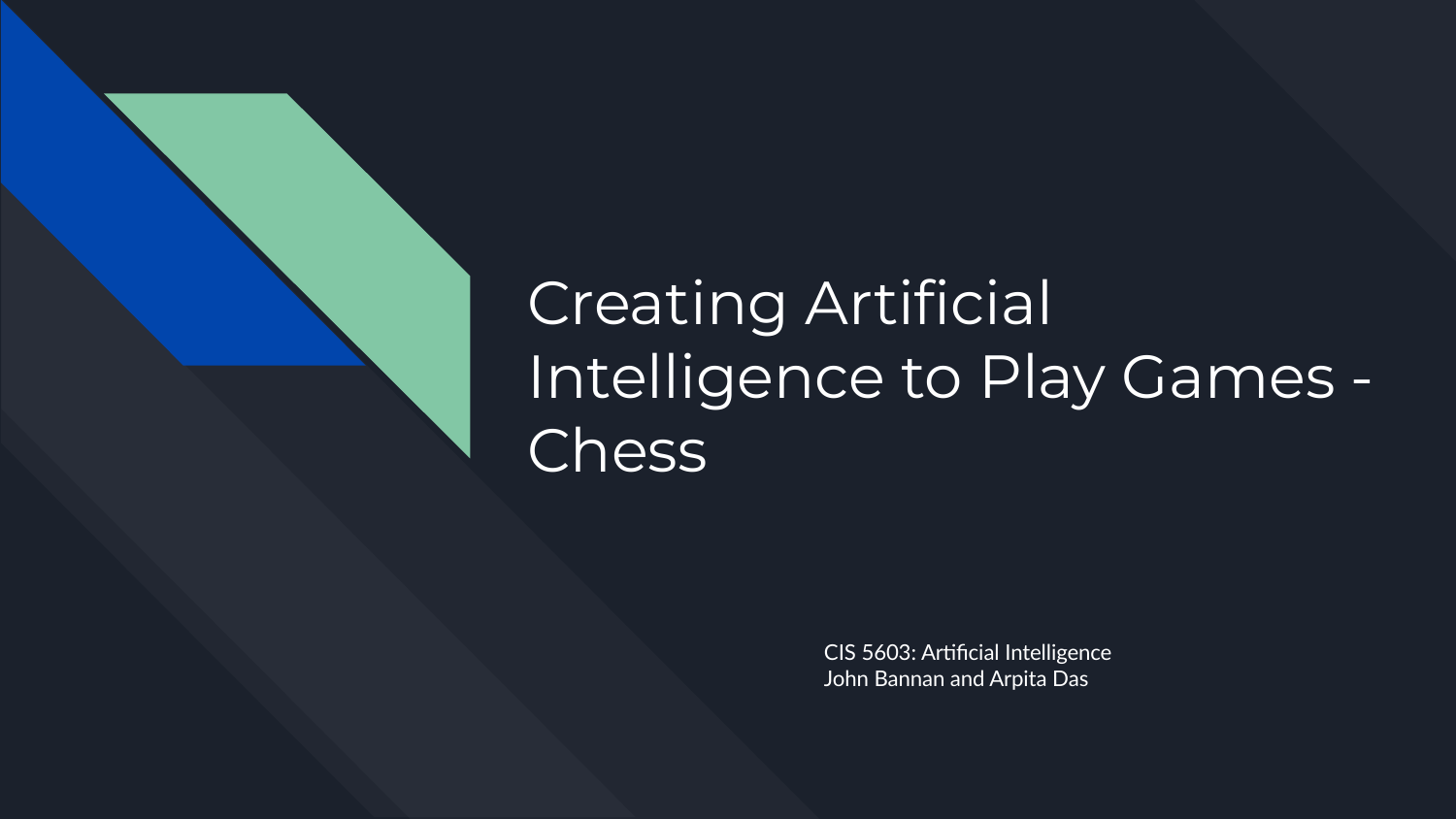

# Creating Artificial Intelligence to Play Games - Chess
CIS 5603: Artificial Intelligence
John Bannan and Arpita Das